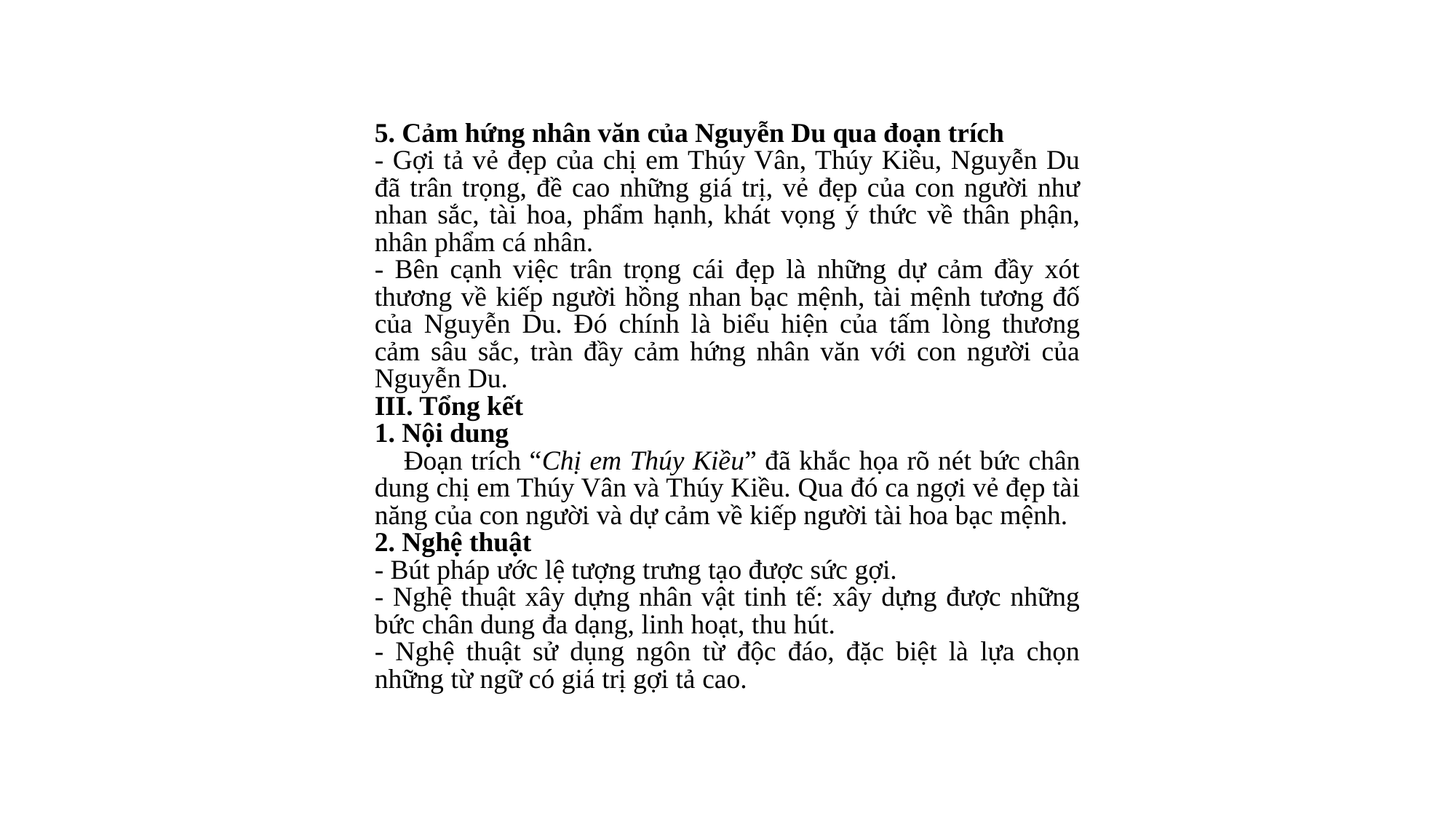

5. Cảm hứng nhân văn của Nguyễn Du qua đoạn trích
- Gợi tả vẻ đẹp của chị em Thúy Vân, Thúy Kiều, Nguyễn Du đã trân trọng, đề cao những giá trị, vẻ đẹp của con người như nhan sắc, tài hoa, phẩm hạnh, khát vọng ý thức về thân phận, nhân phẩm cá nhân.
- Bên cạnh việc trân trọng cái đẹp là những dự cảm đầy xót thương về kiếp người hồng nhan bạc mệnh, tài mệnh tương đố của Nguyễn Du. Đó chính là biểu hiện của tấm lòng thương cảm sâu sắc, tràn đầy cảm hứng nhân văn với con người của Nguyễn Du.
III. Tổng kết
1. Nội dung
    Đoạn trích “Chị em Thúy Kiều” đã khắc họa rõ nét bức chân dung chị em Thúy Vân và Thúy Kiều. Qua đó ca ngợi vẻ đẹp tài năng của con người và dự cảm về kiếp người tài hoa bạc mệnh.
2. Nghệ thuật
- Bút pháp ước lệ tượng trưng tạo được sức gợi.
- Nghệ thuật xây dựng nhân vật tinh tế: xây dựng được những bức chân dung đa dạng, linh hoạt, thu hút.
- Nghệ thuật sử dụng ngôn từ độc đáo, đặc biệt là lựa chọn những từ ngữ có giá trị gợi tả cao.